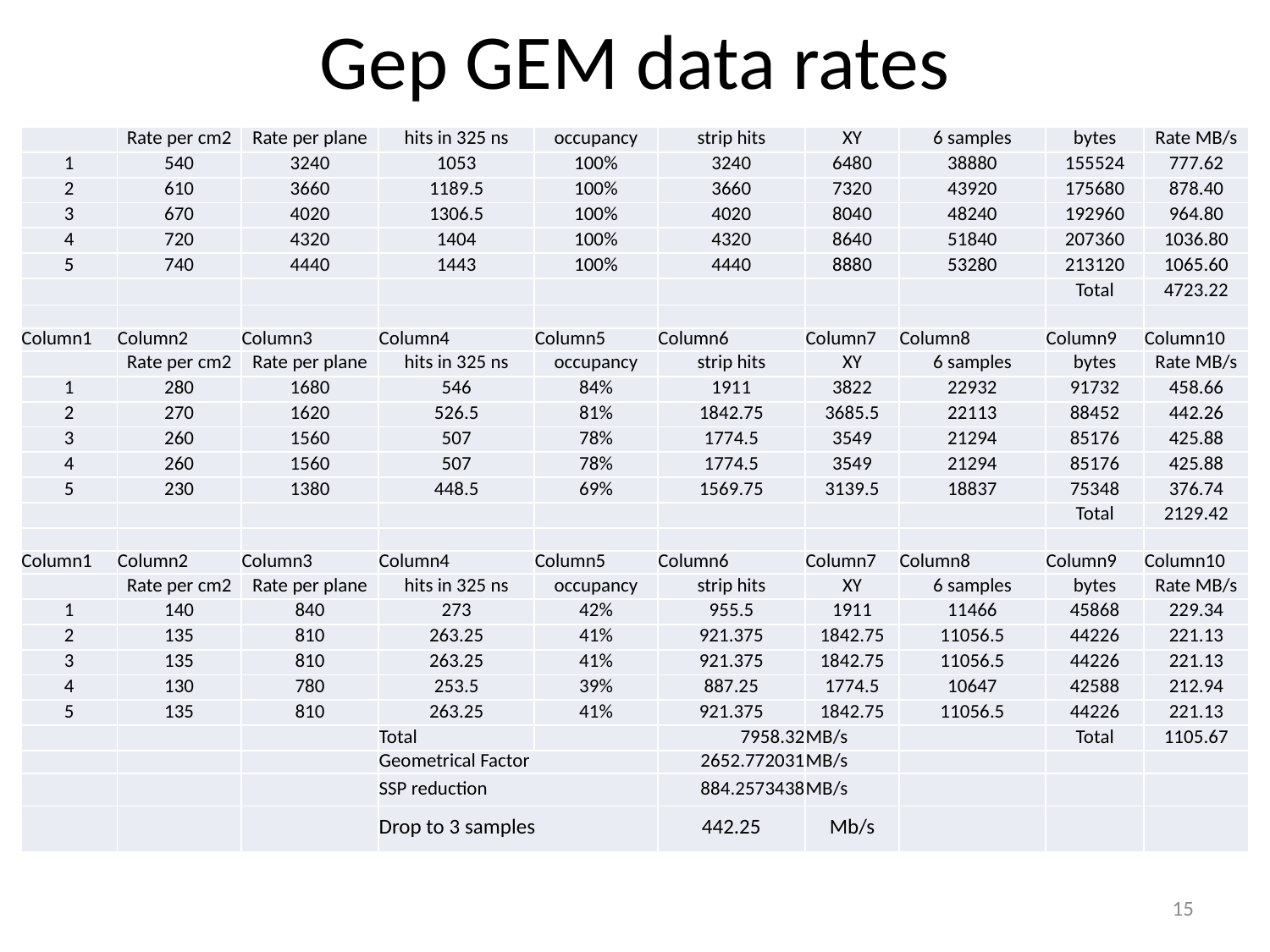

# Gep GEM data rates
|  | Rate per cm2 | Rate per plane | hits in 325 ns | occupancy | strip hits | XY | 6 samples | bytes | Rate MB/s |
| --- | --- | --- | --- | --- | --- | --- | --- | --- | --- |
| 1 | 540 | 3240 | 1053 | 100% | 3240 | 6480 | 38880 | 155524 | 777.62 |
| 2 | 610 | 3660 | 1189.5 | 100% | 3660 | 7320 | 43920 | 175680 | 878.40 |
| 3 | 670 | 4020 | 1306.5 | 100% | 4020 | 8040 | 48240 | 192960 | 964.80 |
| 4 | 720 | 4320 | 1404 | 100% | 4320 | 8640 | 51840 | 207360 | 1036.80 |
| 5 | 740 | 4440 | 1443 | 100% | 4440 | 8880 | 53280 | 213120 | 1065.60 |
|  |  |  |  |  |  |  |  | Total | 4723.22 |
|  |  |  |  |  |  |  |  |  |  |
| Column1 | Column2 | Column3 | Column4 | Column5 | Column6 | Column7 | Column8 | Column9 | Column10 |
|  | Rate per cm2 | Rate per plane | hits in 325 ns | occupancy | strip hits | XY | 6 samples | bytes | Rate MB/s |
| 1 | 280 | 1680 | 546 | 84% | 1911 | 3822 | 22932 | 91732 | 458.66 |
| 2 | 270 | 1620 | 526.5 | 81% | 1842.75 | 3685.5 | 22113 | 88452 | 442.26 |
| 3 | 260 | 1560 | 507 | 78% | 1774.5 | 3549 | 21294 | 85176 | 425.88 |
| 4 | 260 | 1560 | 507 | 78% | 1774.5 | 3549 | 21294 | 85176 | 425.88 |
| 5 | 230 | 1380 | 448.5 | 69% | 1569.75 | 3139.5 | 18837 | 75348 | 376.74 |
|  |  |  |  |  |  |  |  | Total | 2129.42 |
|  |  |  |  |  |  |  |  |  |  |
| Column1 | Column2 | Column3 | Column4 | Column5 | Column6 | Column7 | Column8 | Column9 | Column10 |
|  | Rate per cm2 | Rate per plane | hits in 325 ns | occupancy | strip hits | XY | 6 samples | bytes | Rate MB/s |
| 1 | 140 | 840 | 273 | 42% | 955.5 | 1911 | 11466 | 45868 | 229.34 |
| 2 | 135 | 810 | 263.25 | 41% | 921.375 | 1842.75 | 11056.5 | 44226 | 221.13 |
| 3 | 135 | 810 | 263.25 | 41% | 921.375 | 1842.75 | 11056.5 | 44226 | 221.13 |
| 4 | 130 | 780 | 253.5 | 39% | 887.25 | 1774.5 | 10647 | 42588 | 212.94 |
| 5 | 135 | 810 | 263.25 | 41% | 921.375 | 1842.75 | 11056.5 | 44226 | 221.13 |
|  |  |  | Total |  | 7958.32 | MB/s |  | Total | 1105.67 |
|  |  |  | Geometrical Factor |  | 2652.772031 | MB/s |  |  |  |
|  |  |  | SSP reduction |  | 884.2573438 | MB/s |  |  |  |
|  |  |  | Drop to 3 samples |  | 442.25 | Mb/s |  |  |  |
15